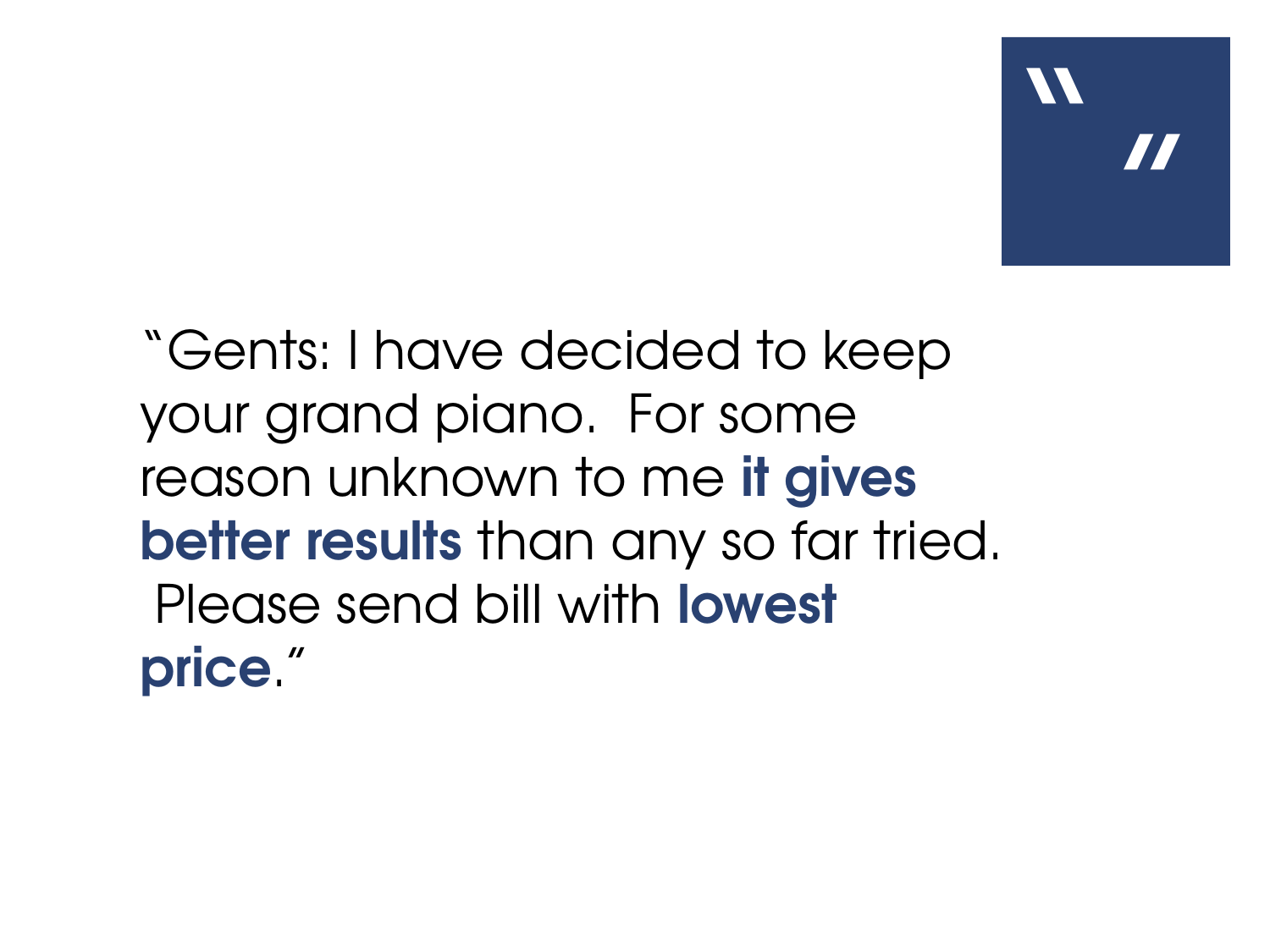

“
 .”
“Gents: I have decided to keep your grand piano.  For some reason unknown to me it gives better results than any so far tried.  Please send bill with lowest price.”